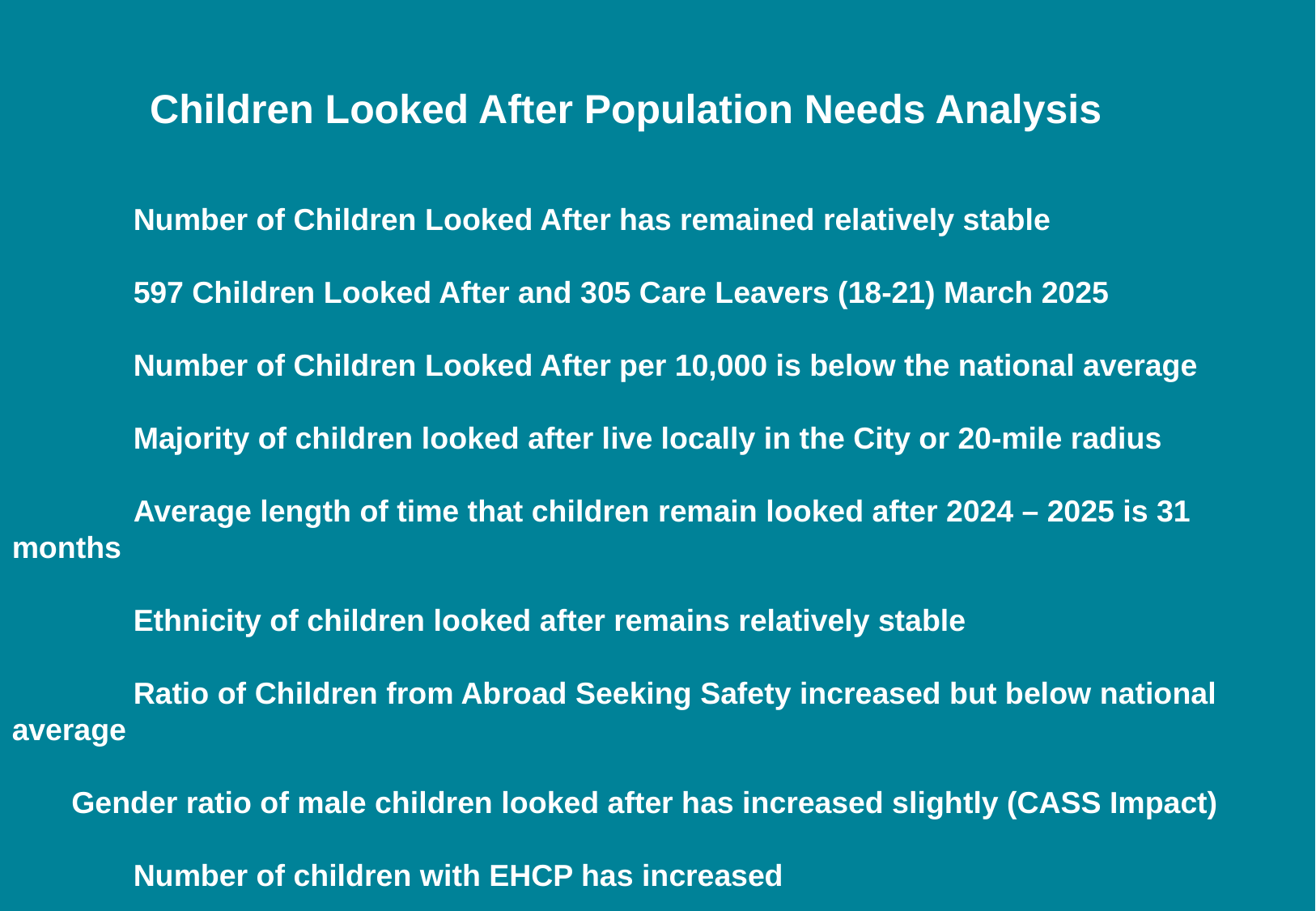

Number of Children Looked After has remained relatively stable

	597 Children Looked After and 305 Care Leavers (18-21) March 2025

	Number of Children Looked After per 10,000 is below the national average

	Majority of children looked after live locally in the City or 20-mile radius

	Average length of time that children remain looked after 2024 – 2025 is 31 months

	Ethnicity of children looked after remains relatively stable

	Ratio of Children from Abroad Seeking Safety increased but below national average

       Gender ratio of male children looked after has increased slightly (CASS Impact)

	Number of children with EHCP has increased

Children Looked After Population Needs Analysis